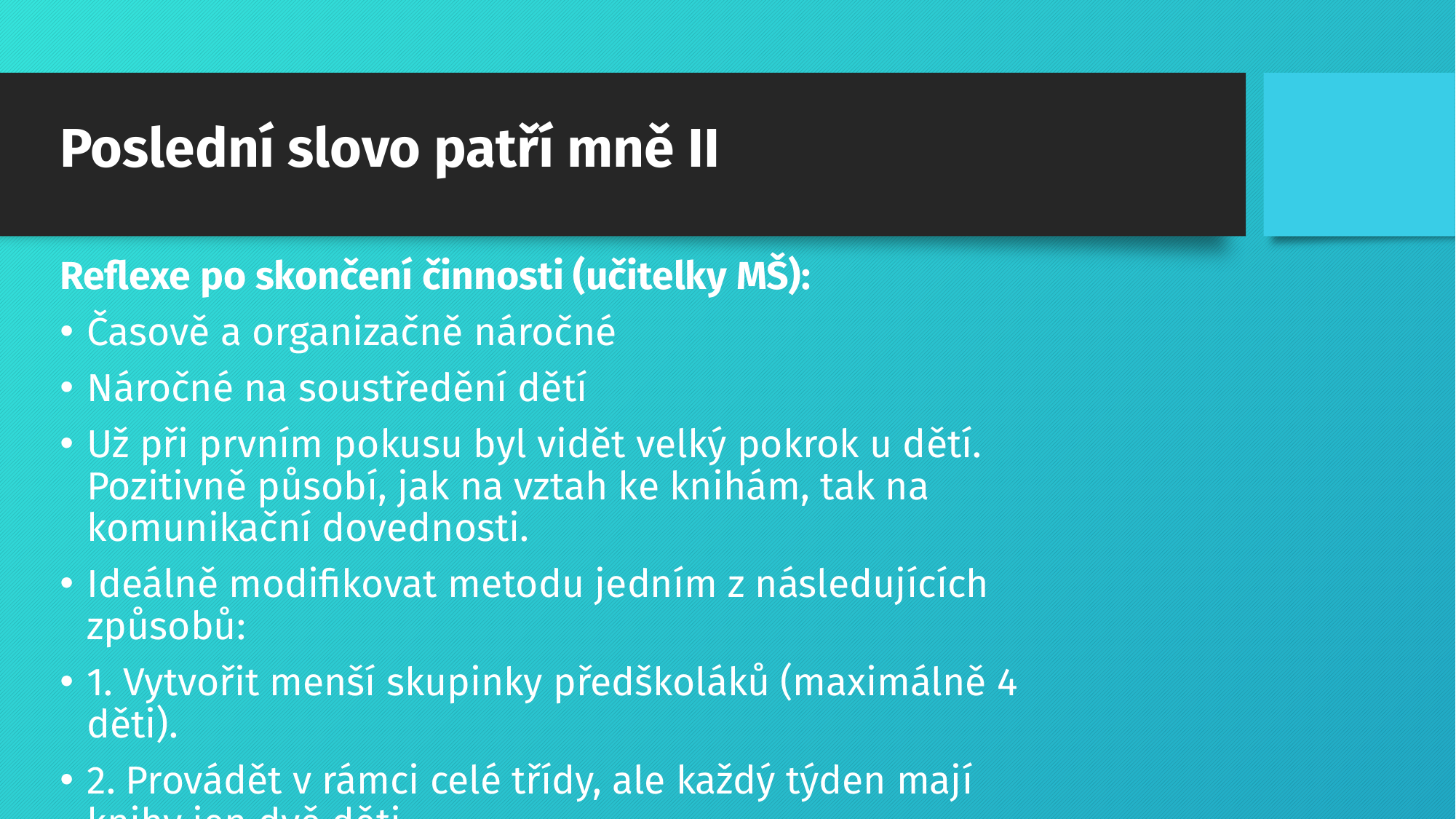

# Poslední slovo patří mně II

Reflexe po skončení činnosti (učitelky MŠ):
Časově a organizačně náročné
Náročné na soustředění dětí
Už při prvním pokusu byl vidět velký pokrok u dětí. Pozitivně působí, jak na vztah ke knihám, tak na komunikační dovednosti.
Ideálně modifikovat metodu jedním z následujících způsobů:
1. Vytvořit menší skupinky předškoláků (maximálně 4 děti).
2. Provádět v rámci celé třídy, ale každý týden mají knihy jen dvě děti.